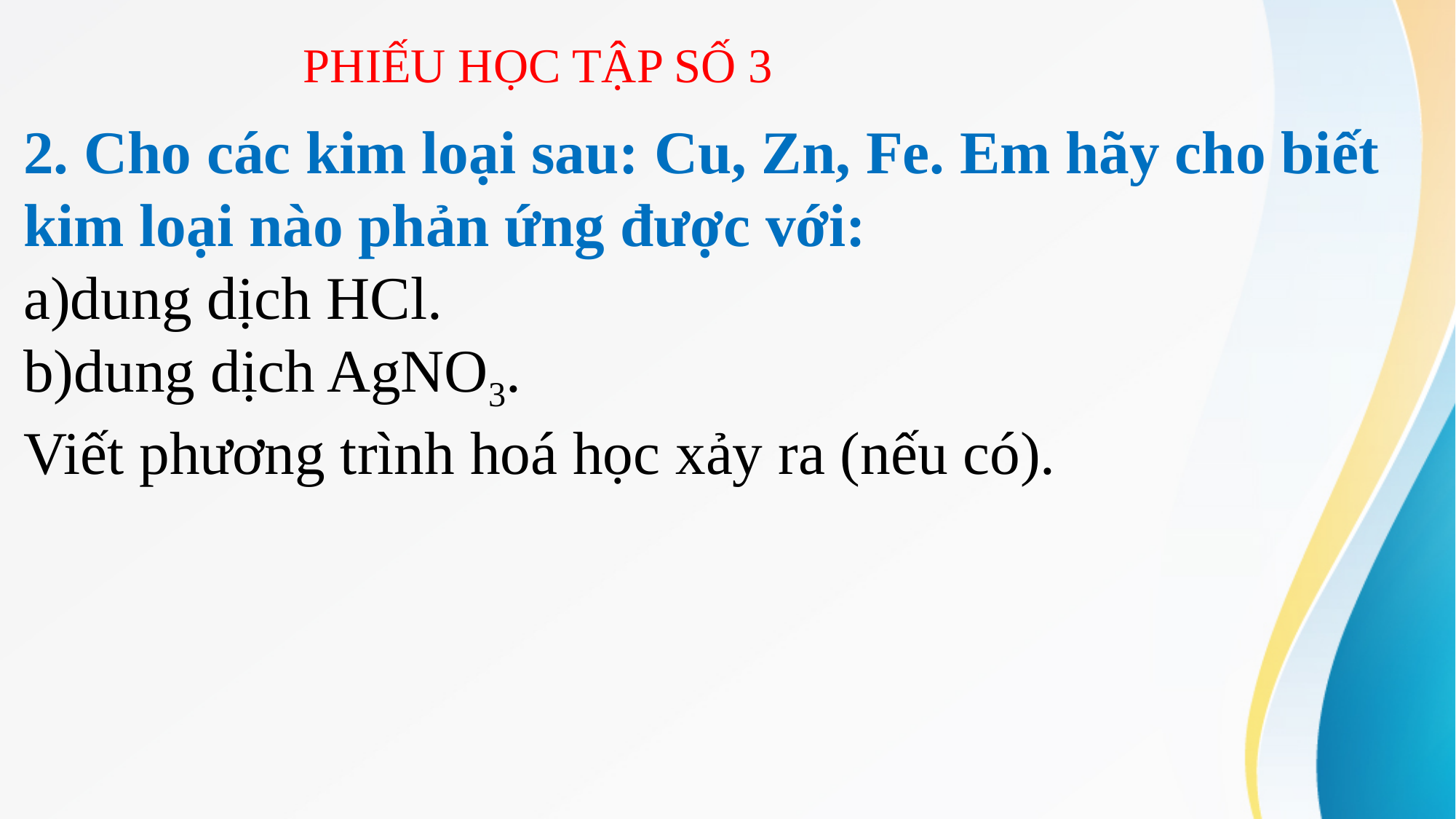

PHIẾU HỌC TẬP SỐ 3
2. Cho các kim loại sau: Cu, Zn, Fe. Em hãy cho biết kim loại nào phản ứng được với:
a)dung dịch HCl.
b)dung dịch AgNO3.
Viết phương trình hoá học xảy ra (nếu có).